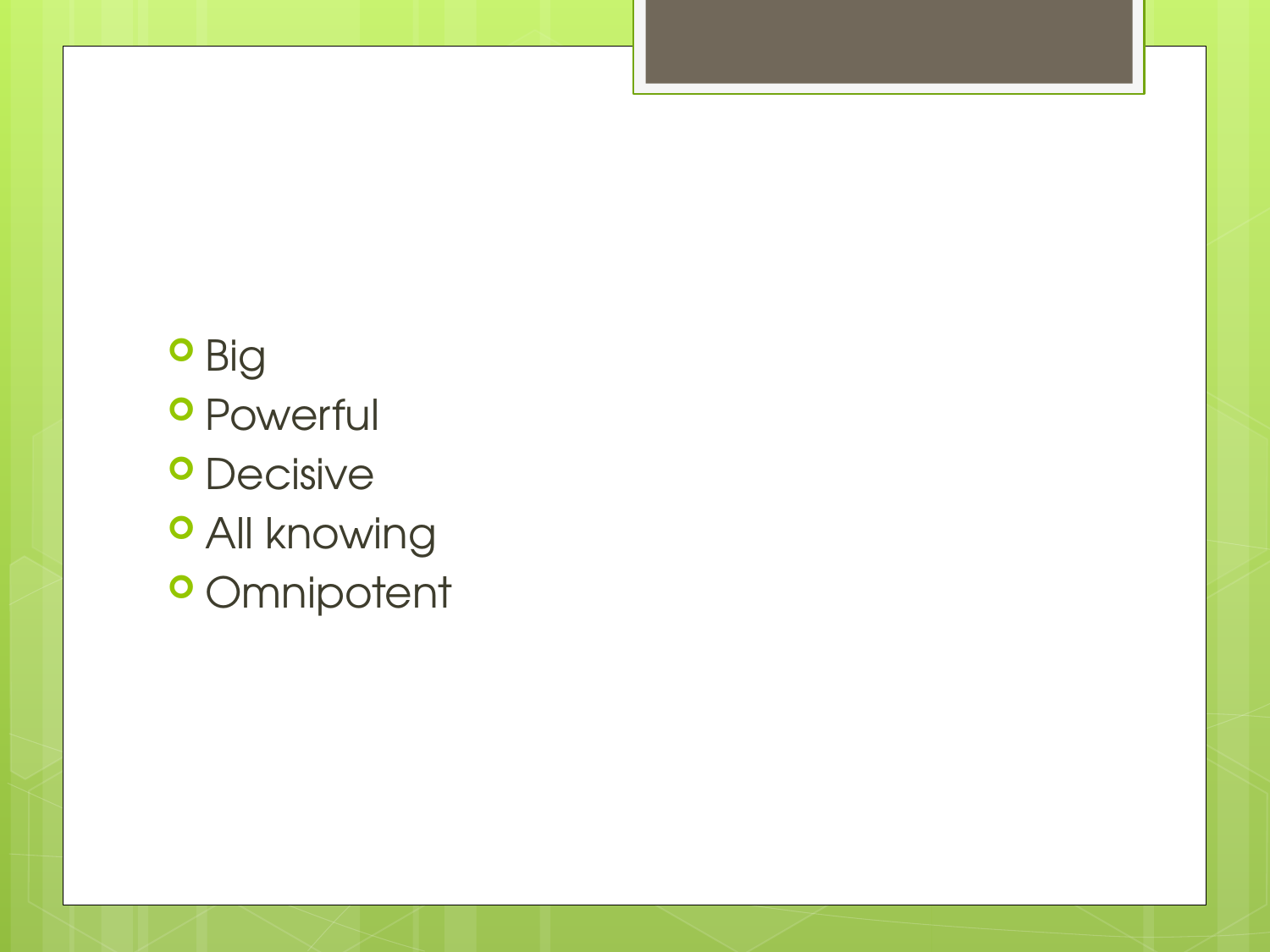

#
Big
Powerful
Decisive
All knowing
Omnipotent